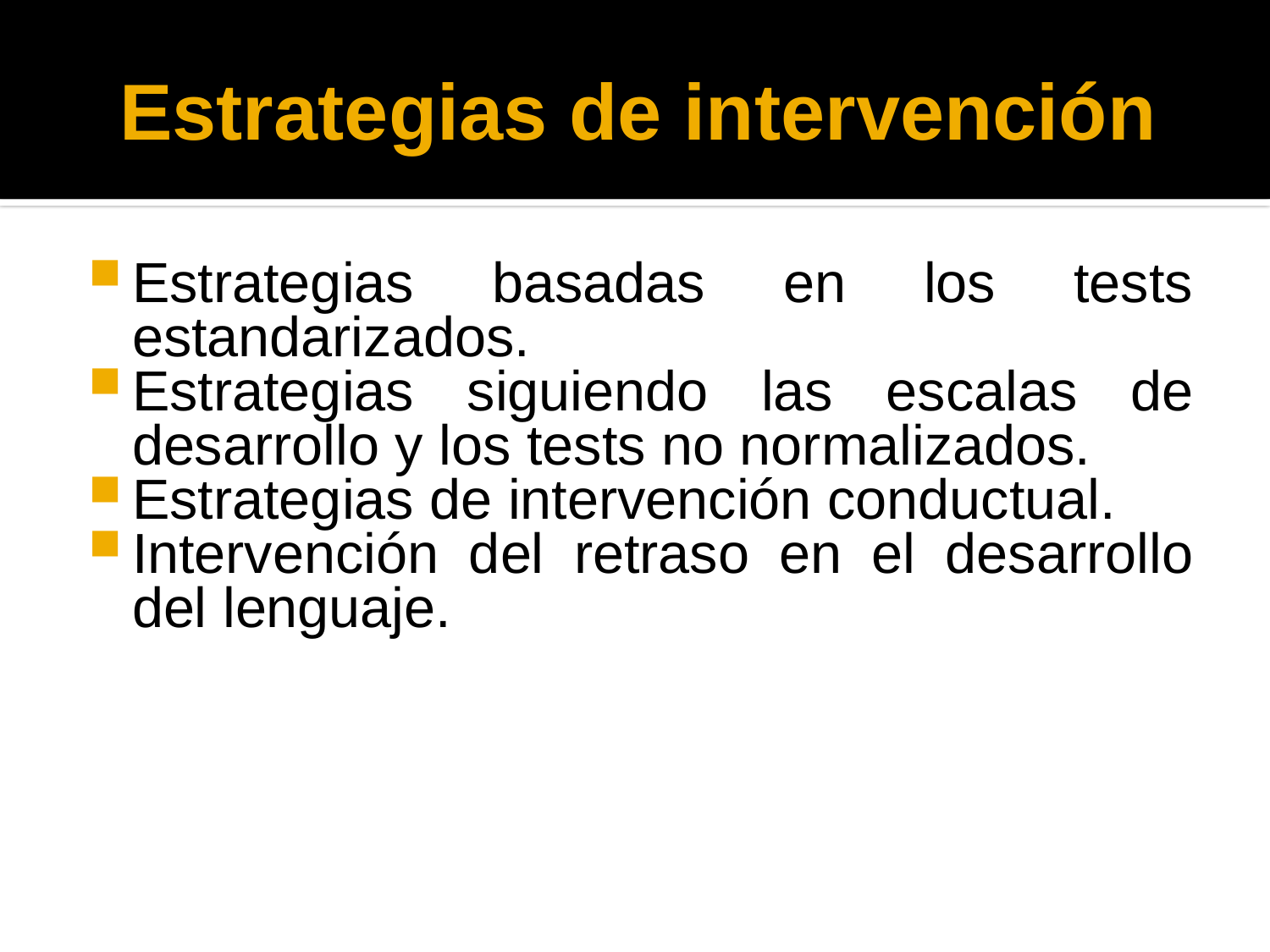

# Estrategias de intervención
Estrategias basadas en los tests estandarizados.
Estrategias siguiendo las escalas de desarrollo y los tests no normalizados.
Estrategias de intervención conductual.
Intervención del retraso en el desarrollo del lenguaje.